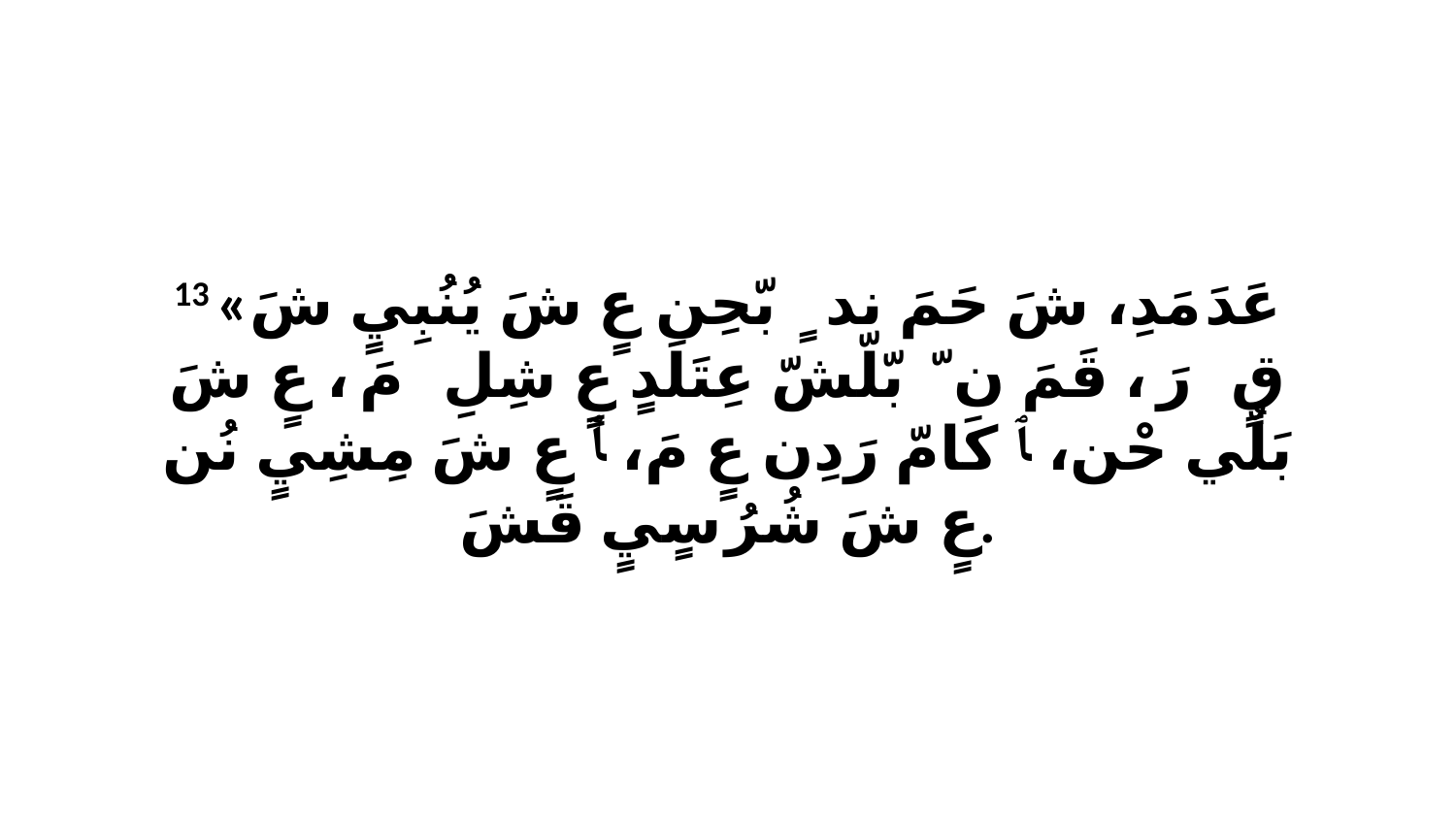

13 «عَدَ مَدِ، شَ حَمَ ندٍ ﭑ بّحِن عٍ شَ يُنُبِيٍ شَ قٍ رَ، ﭑ قَمَ نّ ﭑ بّلّشّ عِتَلَدٍ عٍ شِلِ مَ، ﭑ عٍ شَ بَلٌي حْن، ﭑ كَامّ رَدِن عٍ مَ، ﭑ عٍ شَ مِشِيٍ نُن عٍ شَ شُرُ سٍيٍ قَشَ.